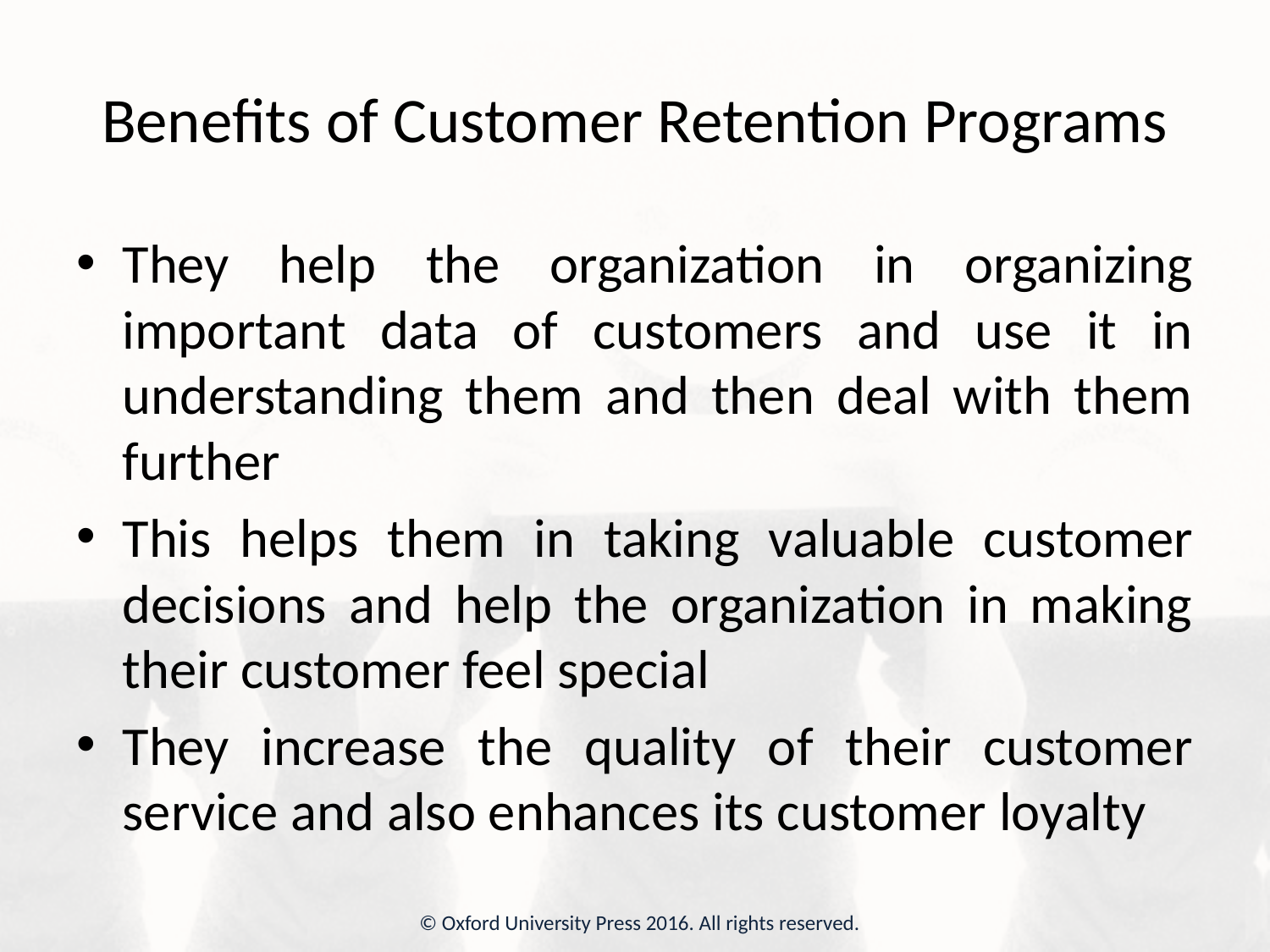

# Benefits of Customer Retention Programs
They help the organization in organizing important data of customers and use it in understanding them and then deal with them further
This helps them in taking valuable customer decisions and help the organization in making their customer feel special
They increase the quality of their customer service and also enhances its customer loyalty

© Oxford University Press 2016. All rights reserved.